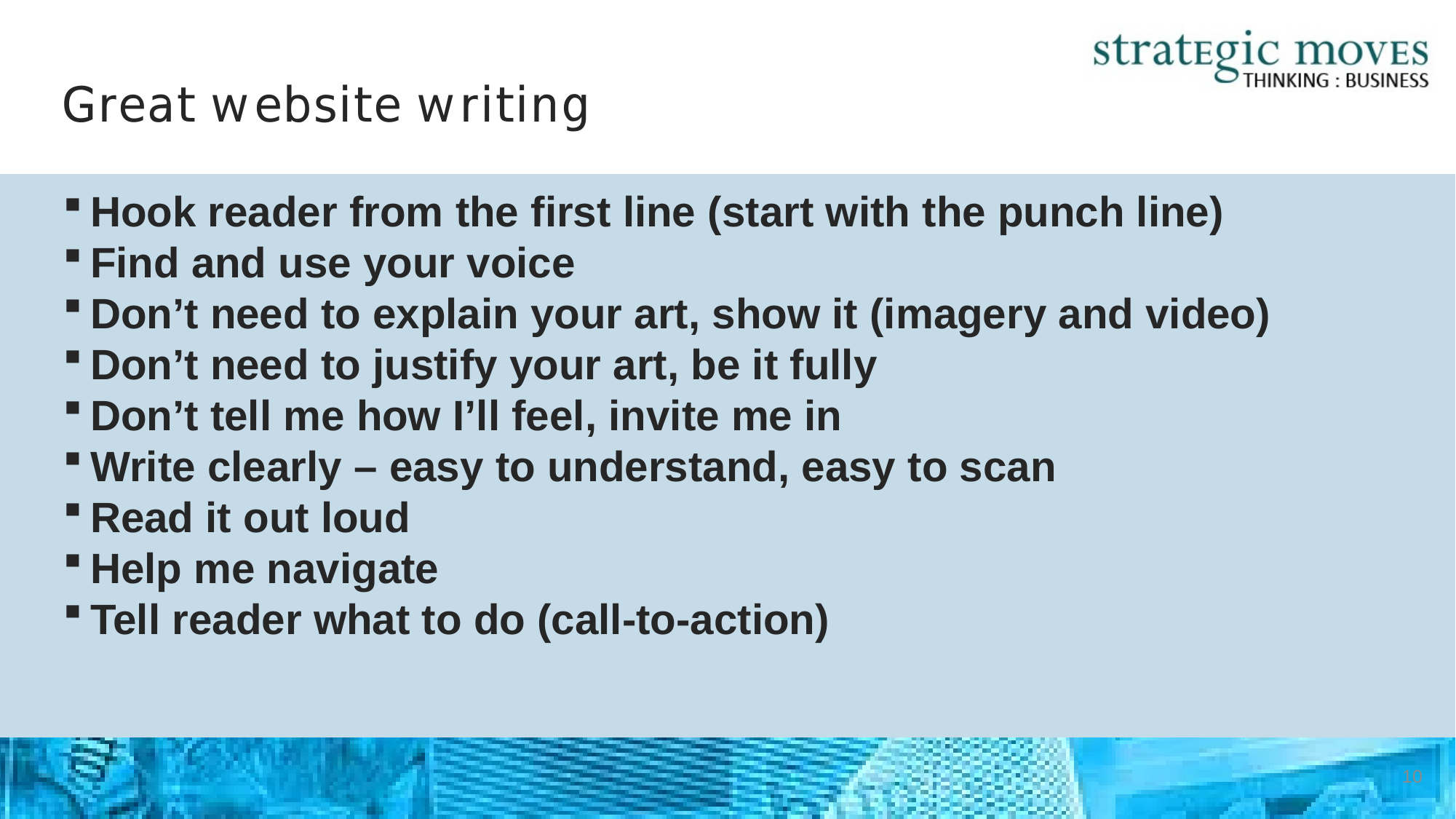

# Great website writing
Hook reader from the first line (start with the punch line)
Find and use your voice
Don’t need to explain your art, show it (imagery and video)
Don’t need to justify your art, be it fully
Don’t tell me how I’ll feel, invite me in
Write clearly – easy to understand, easy to scan
Read it out loud
Help me navigate
Tell reader what to do (call-to-action)
10